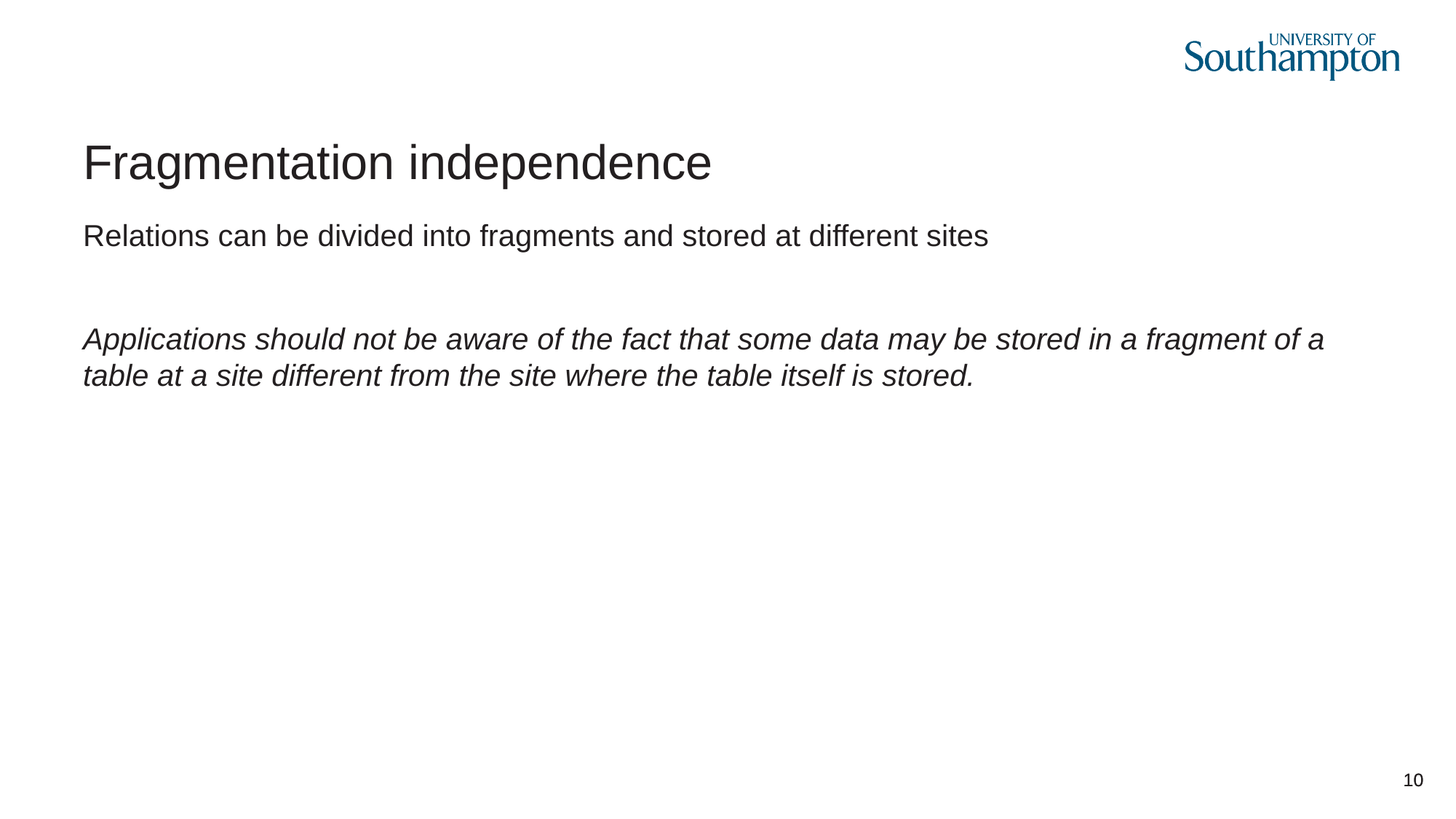

# Fragmentation independence
Relations can be divided into fragments and stored at different sites

Applications should not be aware of the fact that some data may be stored in a fragment of a table at a site different from the site where the table itself is stored.

10